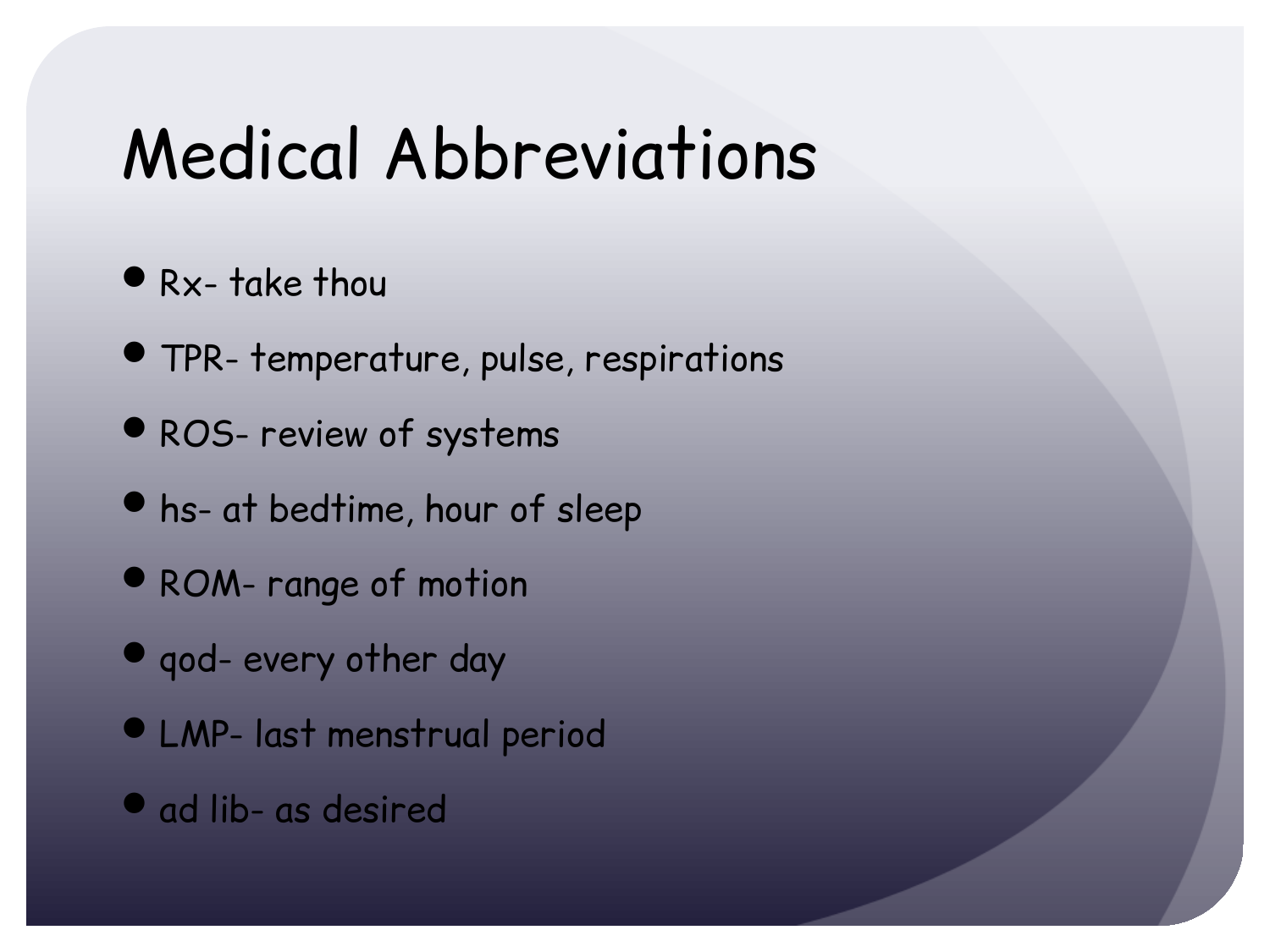

# Medical Abbreviations
Rx- take thou
TPR- temperature, pulse, respirations
ROS- review of systems
hs- at bedtime, hour of sleep
ROM- range of motion
qod- every other day
LMP- last menstrual period
ad lib- as desired